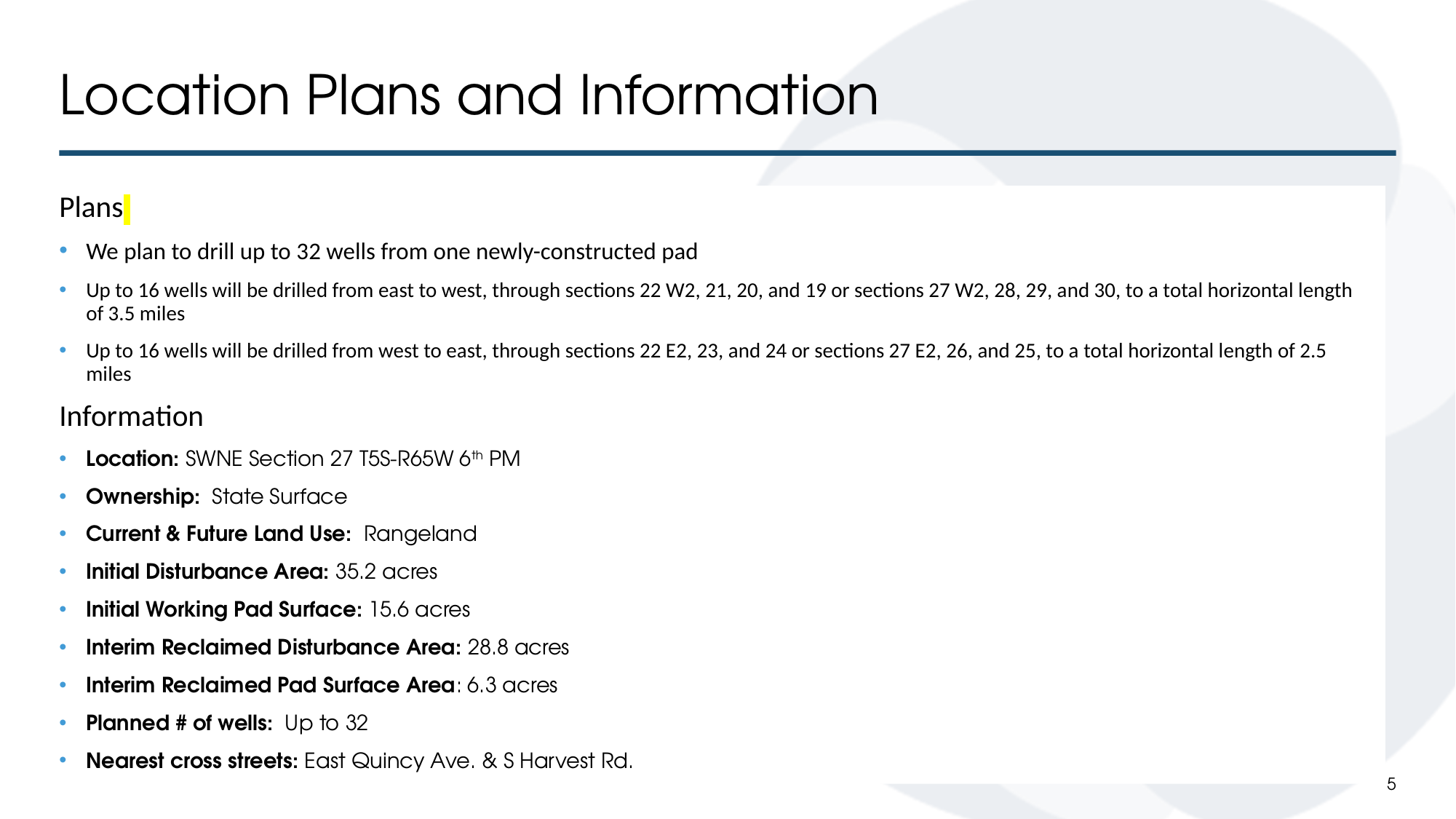

# Location Plans and Information
Plans
We plan to drill up to 32 wells from one newly-constructed pad
Up to 16 wells will be drilled from east to west, through sections 22 W2, 21, 20, and 19 or sections 27 W2, 28, 29, and 30, to a total horizontal length of 3.5 miles
Up to 16 wells will be drilled from west to east, through sections 22 E2, 23, and 24 or sections 27 E2, 26, and 25, to a total horizontal length of 2.5 miles
Information
Location: SWNE Section 27 T5S-R65W 6th PM
Ownership:  State Surface
Current & Future Land Use:  Rangeland
Initial Disturbance Area: 35.2 acres
Initial Working Pad Surface: 15.6 acres
Interim Reclaimed Disturbance Area: 28.8 acres
Interim Reclaimed Pad Surface Area: 6.3 acres
Planned # of wells:  Up to 32
Nearest cross streets: East Quincy Ave. & S Harvest Rd.

5